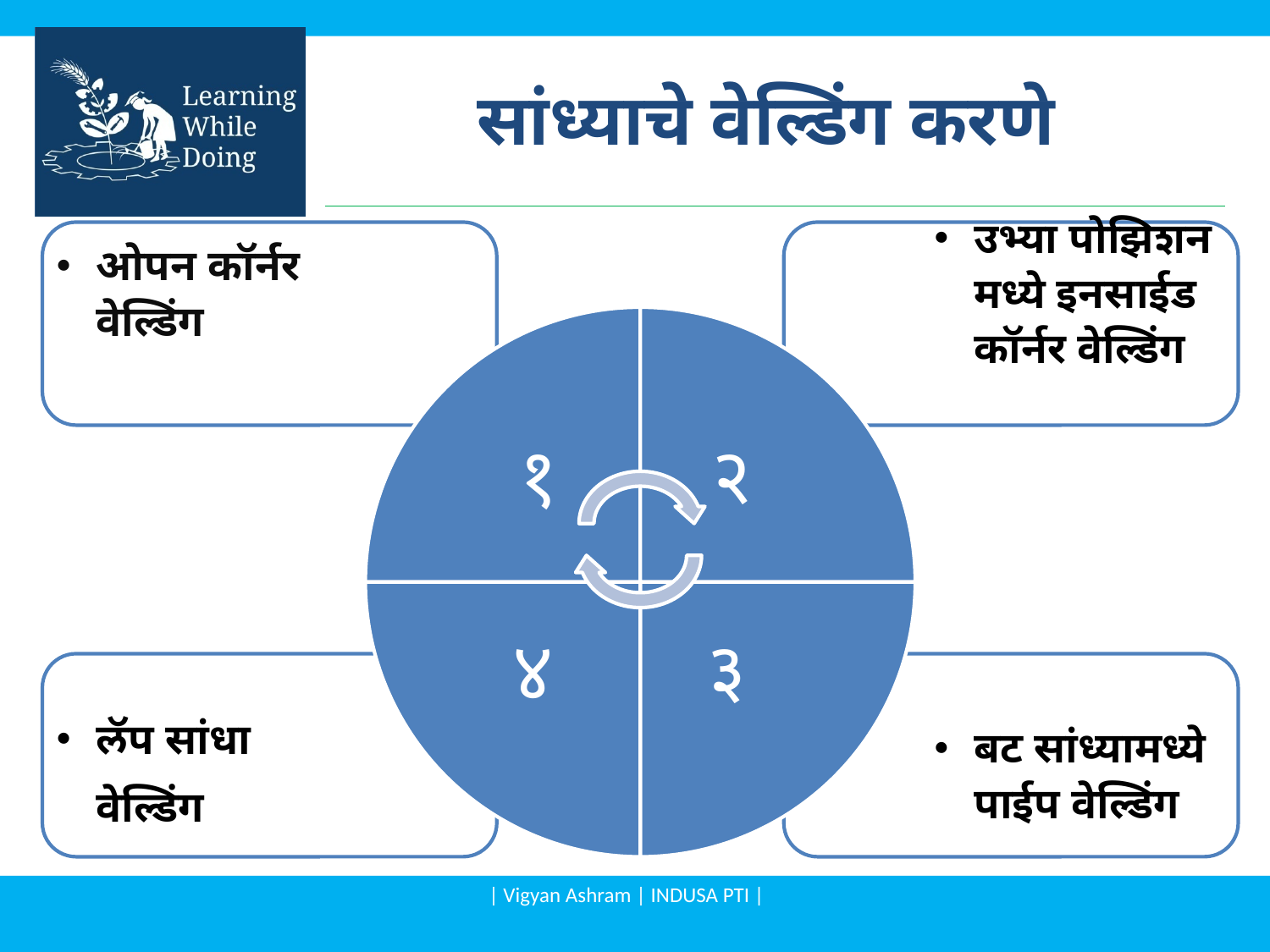

# सांध्याचे वेल्डिंग करणे
१
ओपन कॉर्नर वेल्डिंग
२
उभ्या पोझिशन मध्ये इनसाईड कॉर्नर वेल्डिंग
३
बट सांध्यामध्ये पाईप वेल्डिंग
४
| Vigyan Ashram | INDUSA PTI |